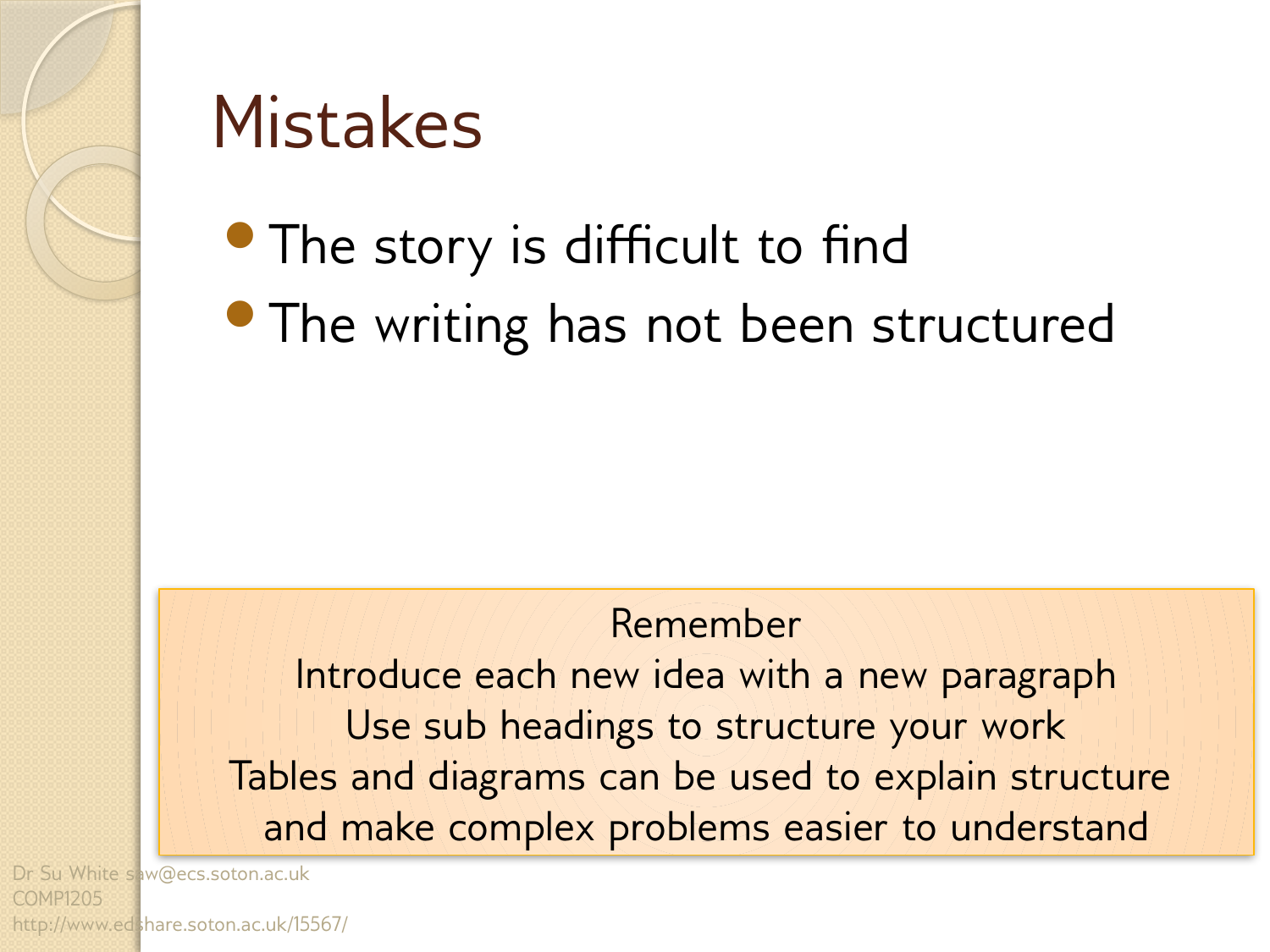

# Mistakes
The story is difficult to find
The writing has not been structured
Remember
Introduce each new idea with a new paragraph
Use sub headings to structure your work
Tables and diagrams can be used to explain structure
and make complex problems easier to understand
Dr Su White saw@ecs.soton.ac.uk          COMP1205 http://www.edshare.soton.ac.uk/15567/